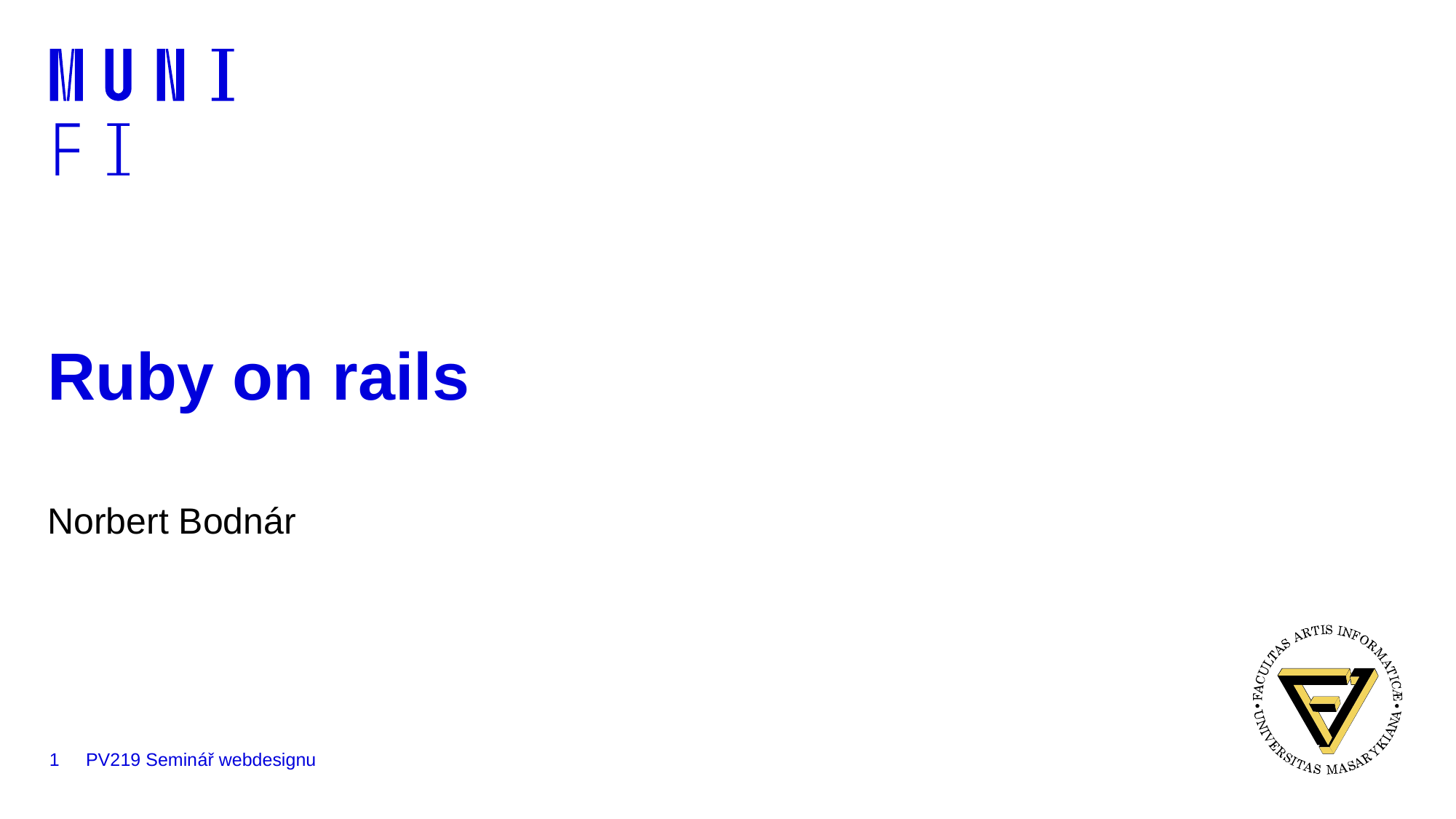

# Ruby on rails
Norbert Bodnár
1
PV219 Seminář webdesignu